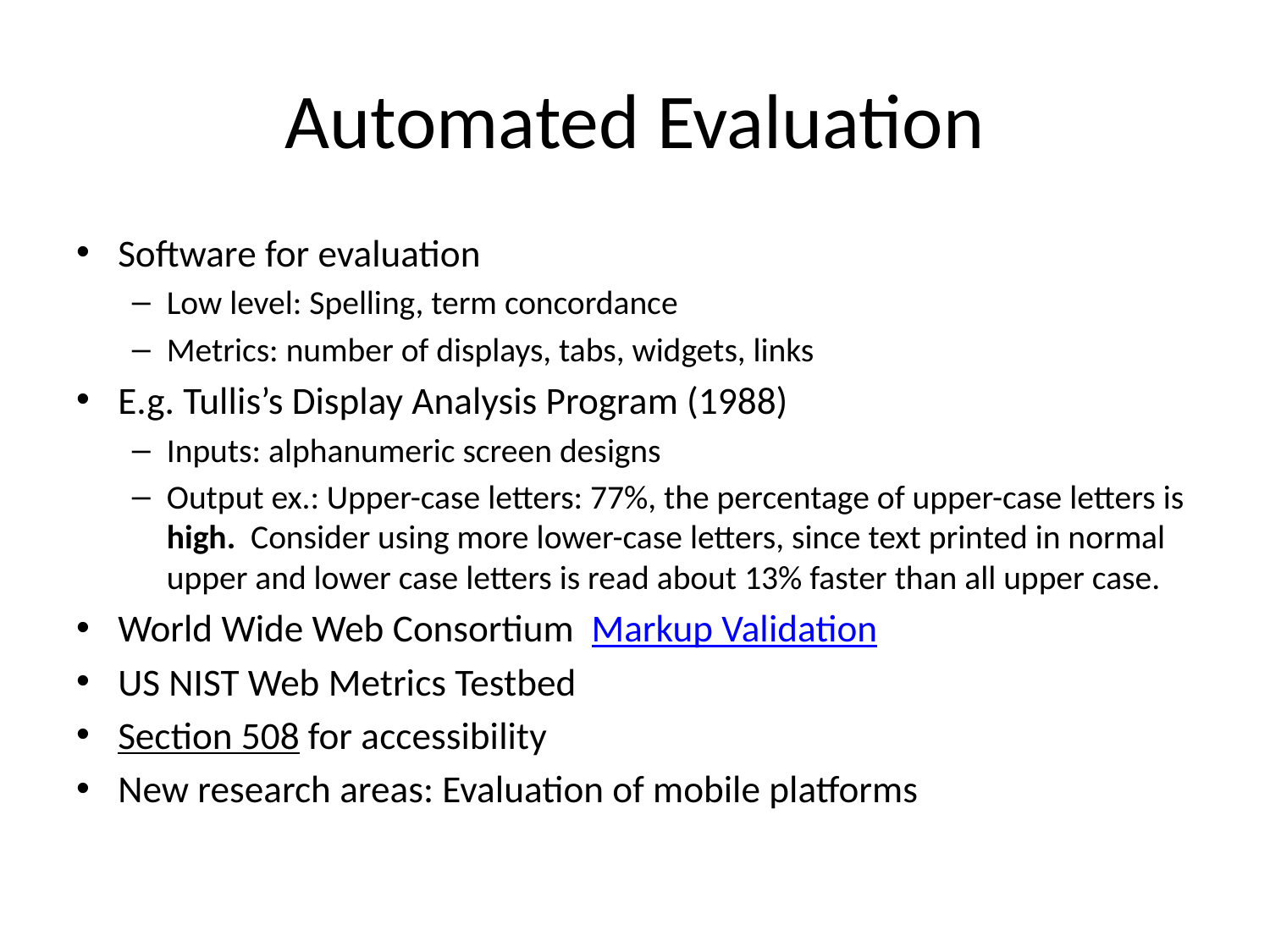

# Automated Evaluation
Software for evaluation
Low level: Spelling, term concordance
Metrics: number of displays, tabs, widgets, links
E.g. Tullis’s Display Analysis Program (1988)
Inputs: alphanumeric screen designs
Output ex.: Upper-case letters: 77%, the percentage of upper-case letters is high.  Consider using more lower-case letters, since text printed in normal upper and lower case letters is read about 13% faster than all upper case.
World Wide Web Consortium  Markup Validation
US NIST Web Metrics Testbed
Section 508 for accessibility
New research areas: Evaluation of mobile platforms